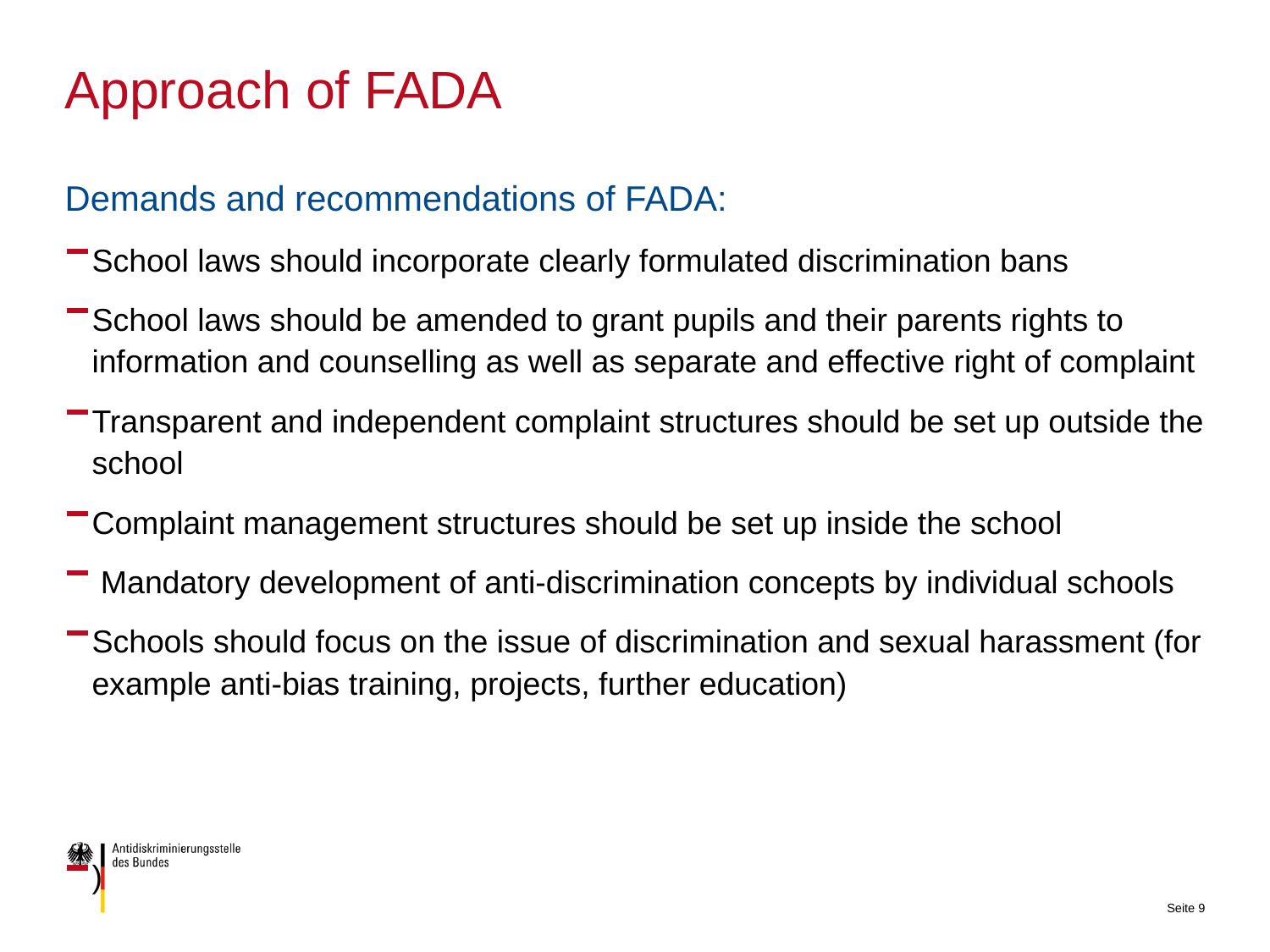

# Approach of FADA
Demands and recommendations of FADA:
School laws should incorporate clearly formulated discrimination bans
School laws should be amended to grant pupils and their parents rights to information and counselling as well as separate and effective right of complaint
Transparent and independent complaint structures should be set up outside the school
Complaint management structures should be set up inside the school
 Mandatory development of anti-discrimination concepts by individual schools
Schools should focus on the issue of discrimination and sexual harassment (for example anti-bias training, projects, further education)

)

Seite 9